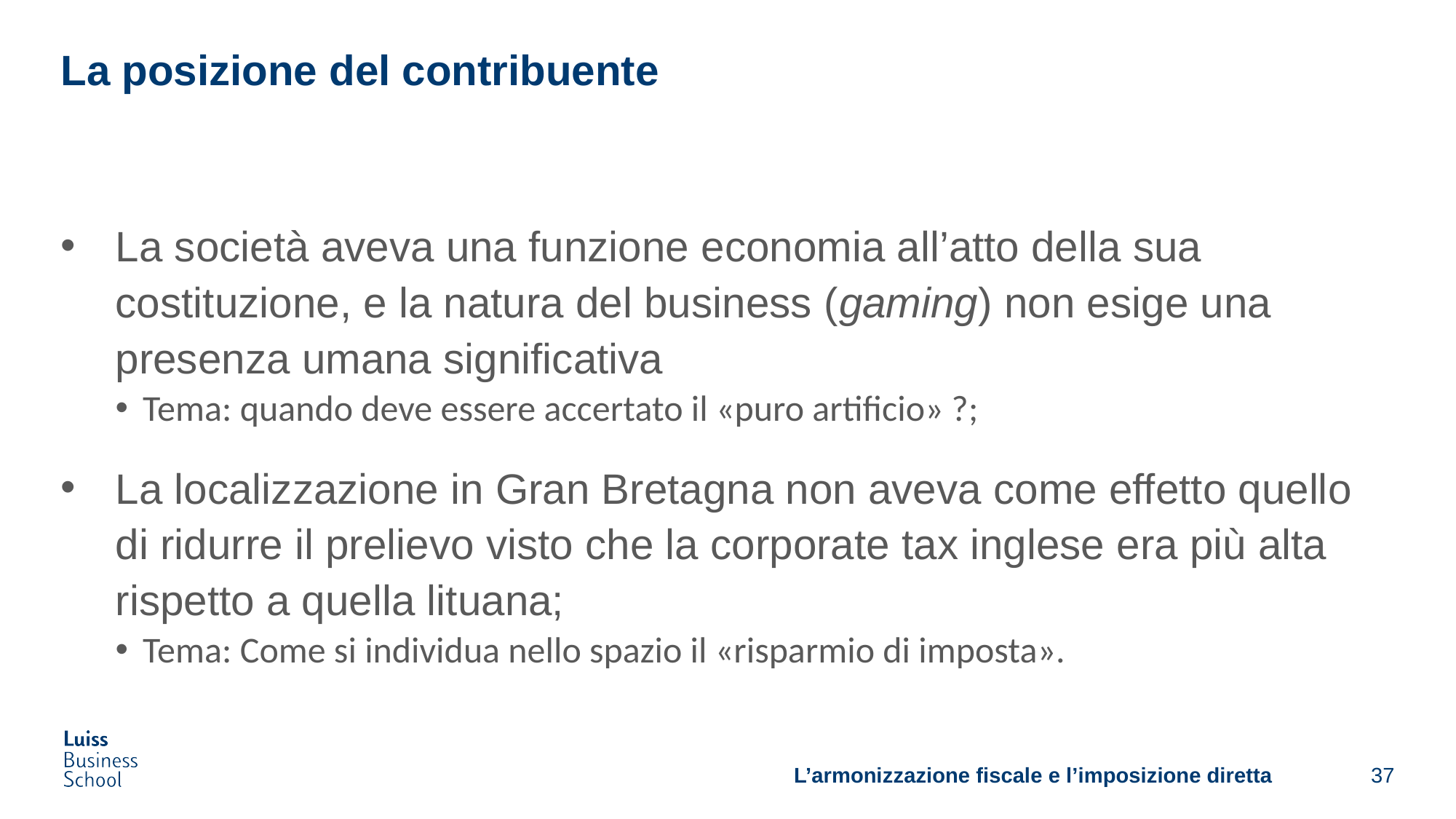

# La posizione del contribuente
La società aveva una funzione economia all’atto della sua costituzione, e la natura del business (gaming) non esige una presenza umana significativa
Tema: quando deve essere accertato il «puro artificio» ?;
La localizzazione in Gran Bretagna non aveva come effetto quello di ridurre il prelievo visto che la corporate tax inglese era più alta rispetto a quella lituana;
Tema: Come si individua nello spazio il «risparmio di imposta».
L’armonizzazione fiscale e l’imposizione diretta
37